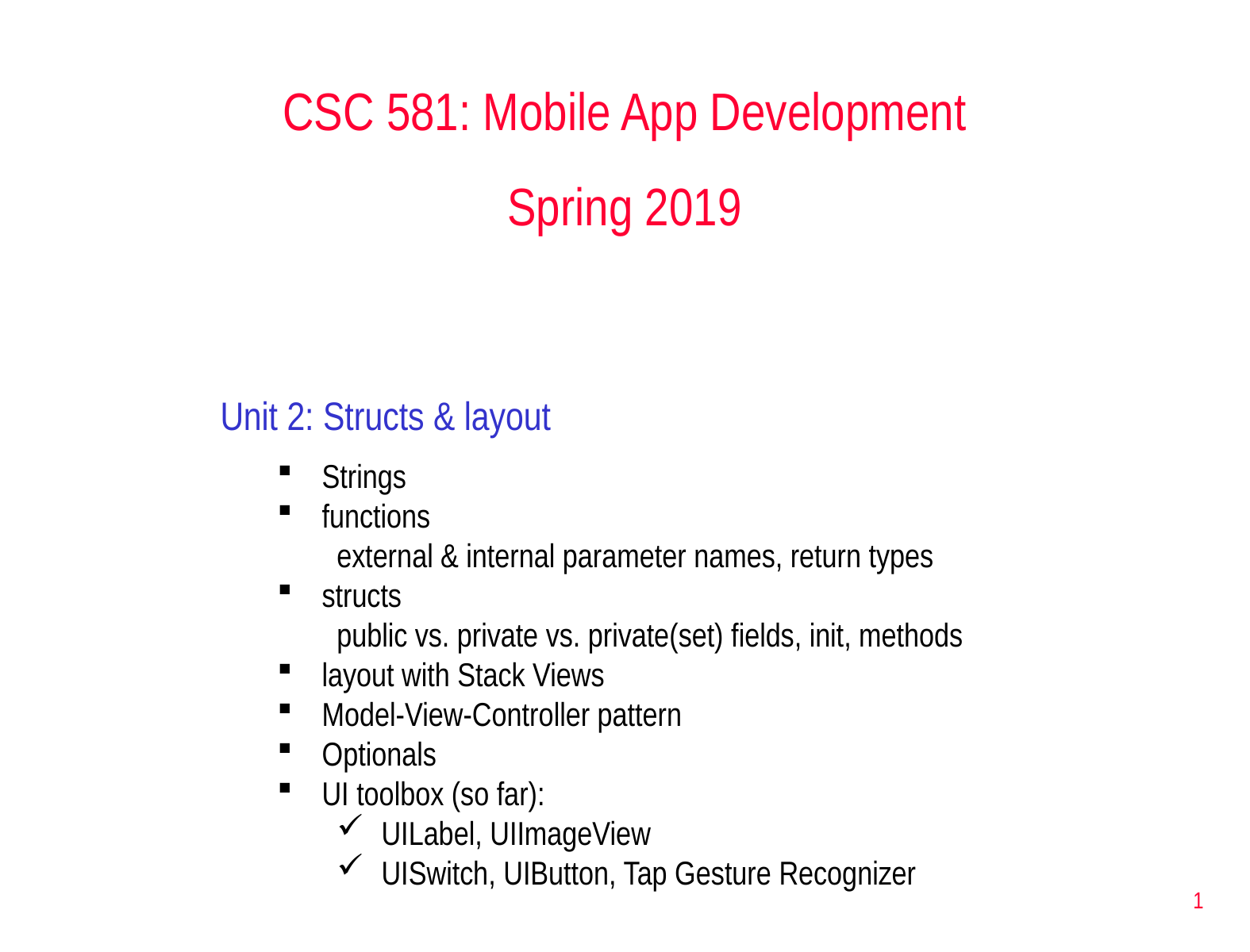

CSC 581: Mobile App Development

Spring 2019

Unit 2: Structs & layout

Strings
functions
external & internal parameter names, return types
structs
public vs. private vs. private(set) fields, init, methods
layout with Stack Views
Model-View-Controller pattern
Optionals
UI toolbox (so far):
UILabel, UIImageView
UISwitch, UIButton, Tap Gesture Recognizer
1